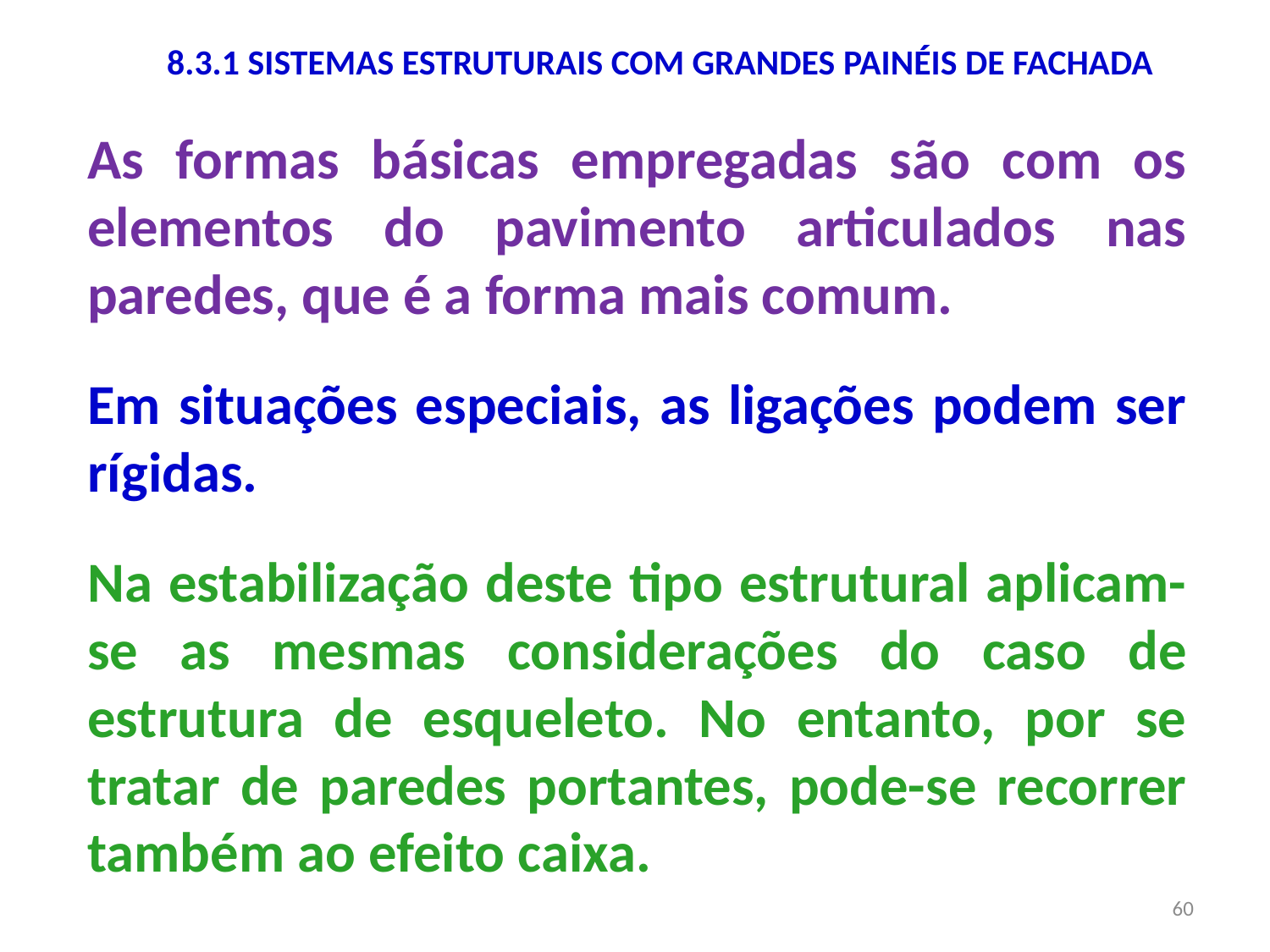

8.3.1 SISTEMAS ESTRUTURAIS COM GRANDES PAINÉIS DE FACHADA
As formas básicas empregadas são com os elementos do pavimento articulados nas paredes, que é a forma mais comum.

Em situações especiais, as ligações podem ser rígidas.

Na estabilização deste tipo estrutural aplicam-se as mesmas considerações do caso de estrutura de esqueleto. No entanto, por se tratar de paredes portantes, pode-se recorrer também ao efeito caixa.
60